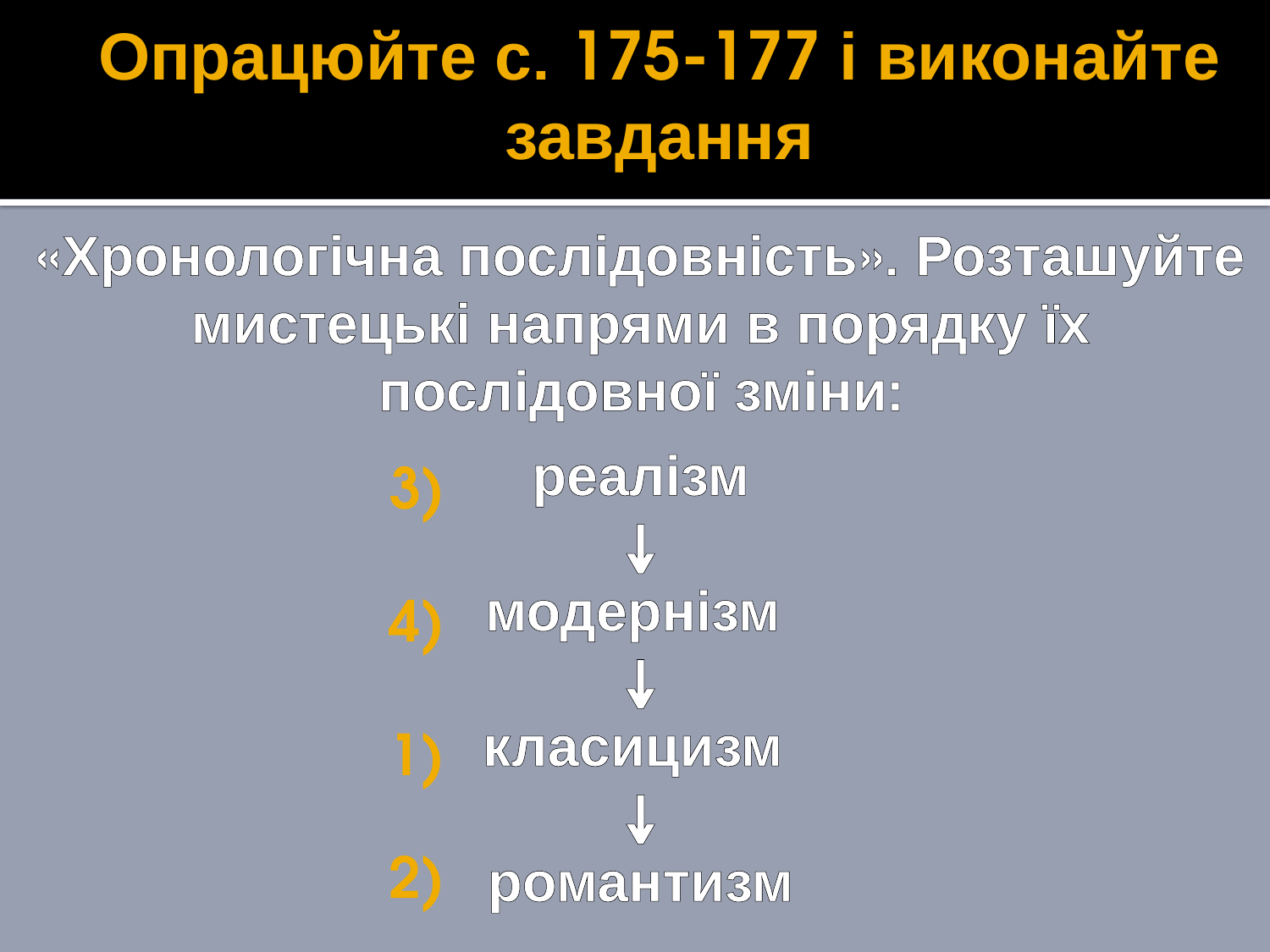

Опрацюйте с. 175-177 і виконайте завдання
«Хронологічна послідовність». Розташуйте мистецькі напрями в порядку їх послідовної зміни:

реалізм
↓
модернізм
↓
класицизм
↓
романтизм
3)
4)
1)
2)